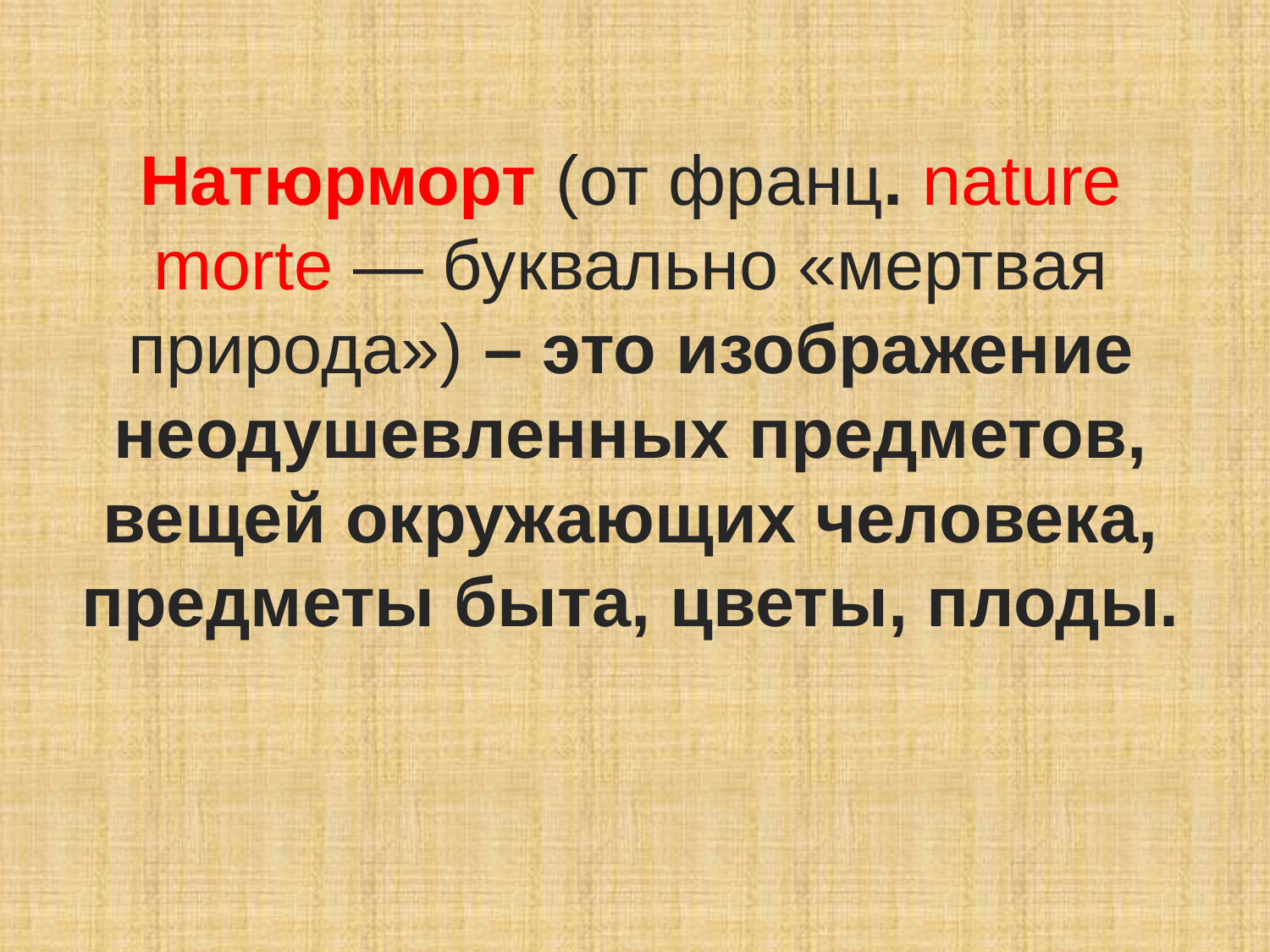

Натюрморт (от франц. nature morte — буквально «мертвая природа») – это изображение неодушевленных предметов, вещей окружающих человека, предметы быта, цветы, плоды.